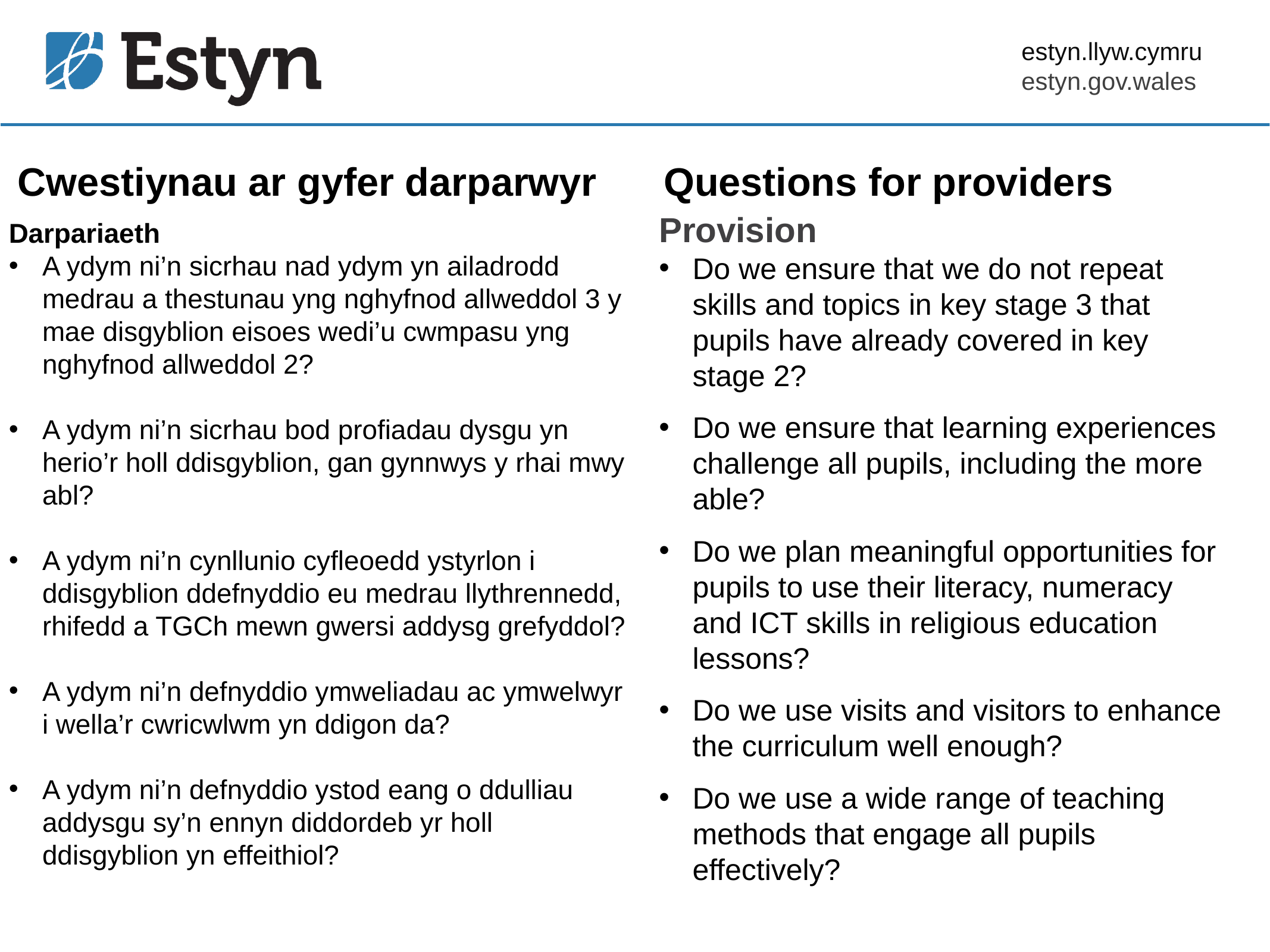

# Cwestiynau ar gyfer darparwyr      Questions for providers
Provision
Do we ensure that we do not repeat skills and topics in key stage 3 that pupils have already covered in key stage 2?

Do we ensure that learning experiences challenge all pupils, including the more able?

Do we plan meaningful opportunities for pupils to use their literacy, numeracy and ICT skills in religious education lessons?

Do we use visits and visitors to enhance the curriculum well enough?

Do we use a wide range of teaching methods that engage all pupils effectively?

Darpariaeth
A ydym ni’n sicrhau nad ydym yn ailadrodd medrau a thestunau yng nghyfnod allweddol 3 y mae disgyblion eisoes wedi’u cwmpasu yng nghyfnod allweddol 2?

A ydym ni’n sicrhau bod profiadau dysgu yn herio’r holl ddisgyblion, gan gynnwys y rhai mwy abl?

A ydym ni’n cynllunio cyfleoedd ystyrlon i ddisgyblion ddefnyddio eu medrau llythrennedd, rhifedd a TGCh mewn gwersi addysg grefyddol?

A ydym ni’n defnyddio ymweliadau ac ymwelwyr i wella’r cwricwlwm yn ddigon da?

A ydym ni’n defnyddio ystod eang o ddulliau addysgu sy’n ennyn diddordeb yr holl ddisgyblion yn effeithiol?